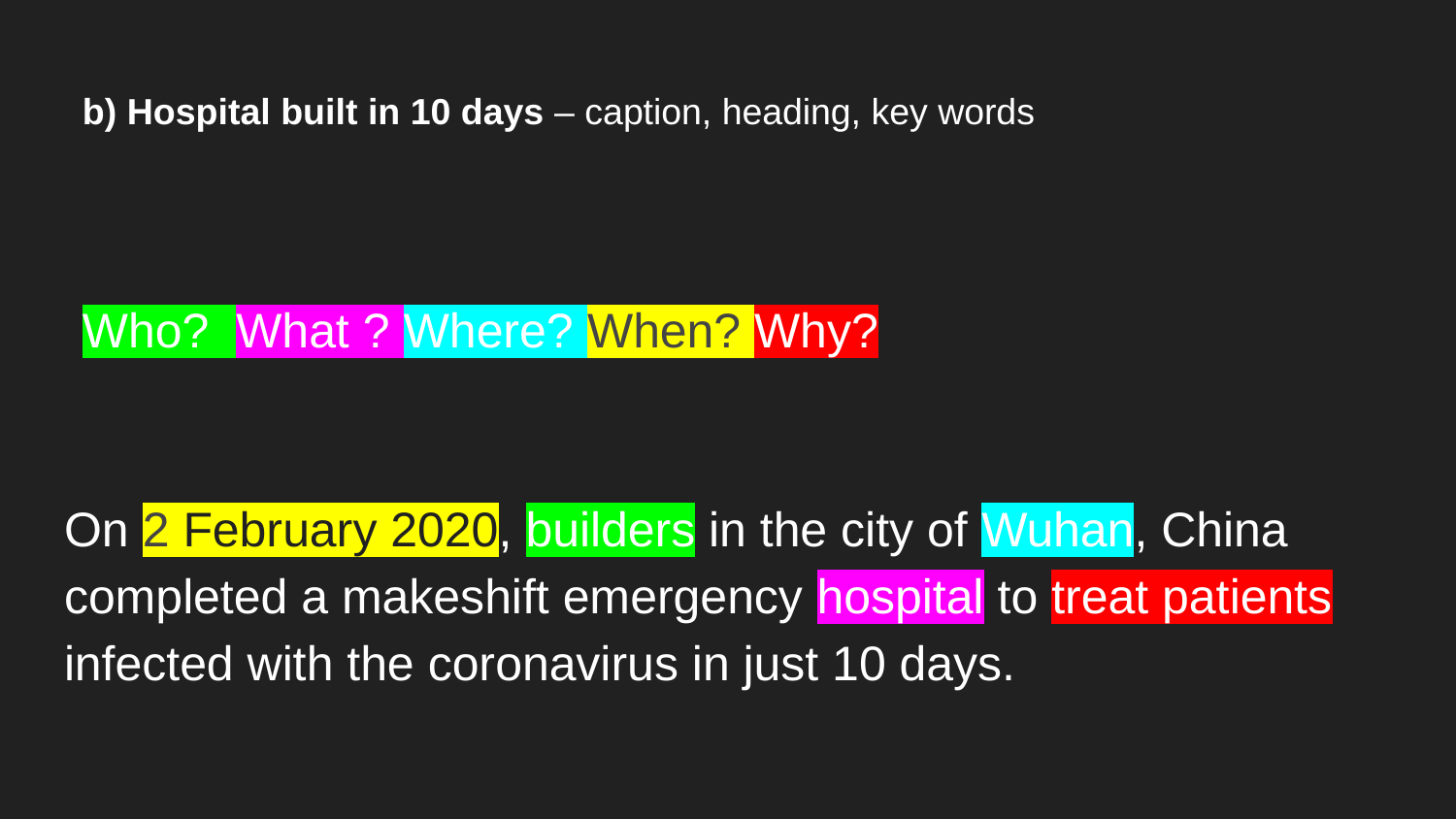

# b) Hospital built in 10 days – caption, heading, key words

Who?  What ? Where? When? Why?

On 2 February 2020, builders in the city of Wuhan, China completed a makeshift emergency hospital to treat patients infected with the coronavirus in just 10 days.